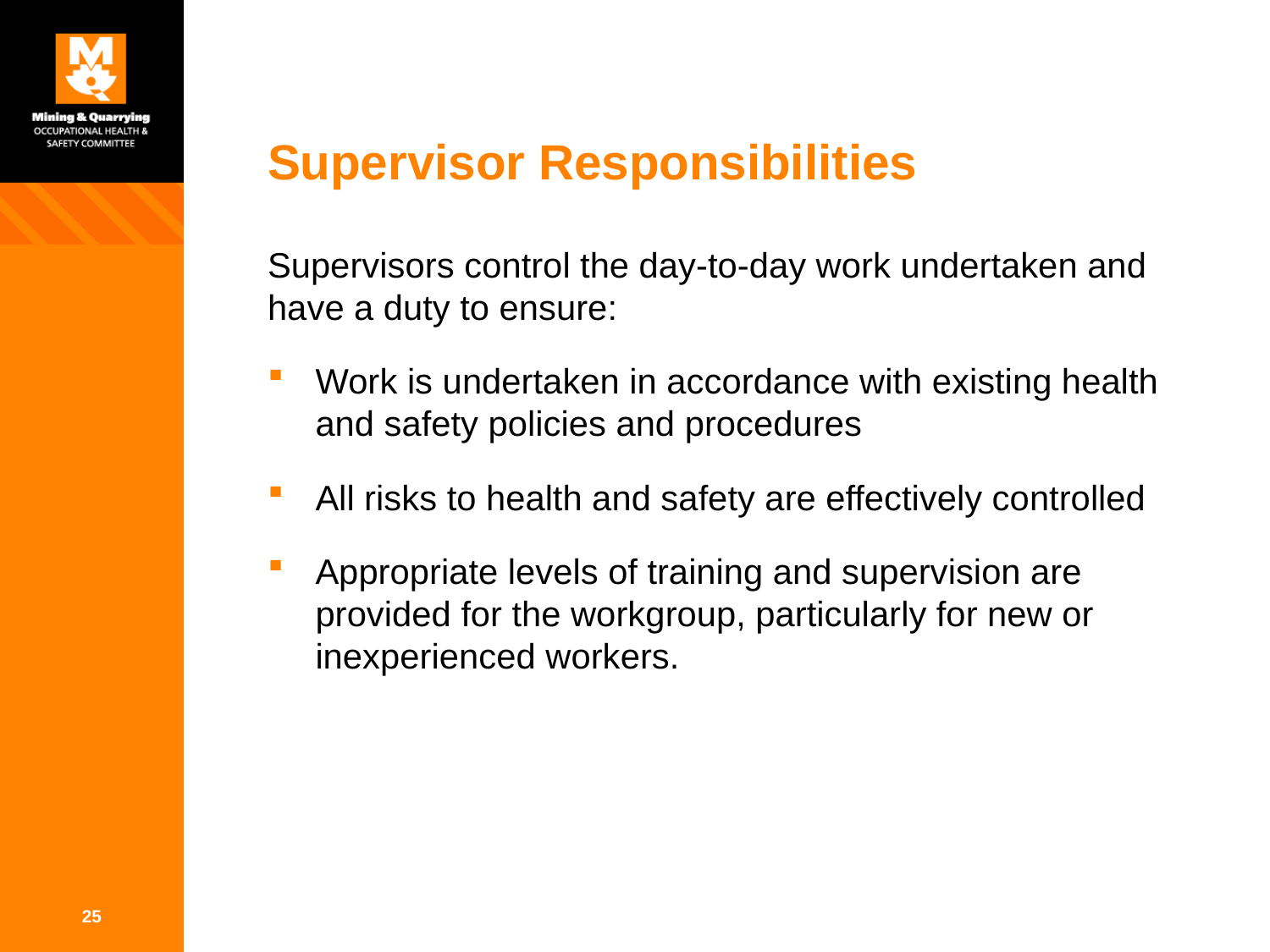

# Supervisor Responsibilities
Supervisors control the day-to-day work undertaken and have a duty to ensure:
Work is undertaken in accordance with existing health and safety policies and procedures
All risks to health and safety are effectively controlled
Appropriate levels of training and supervision are provided for the workgroup, particularly for new or inexperienced workers.

25